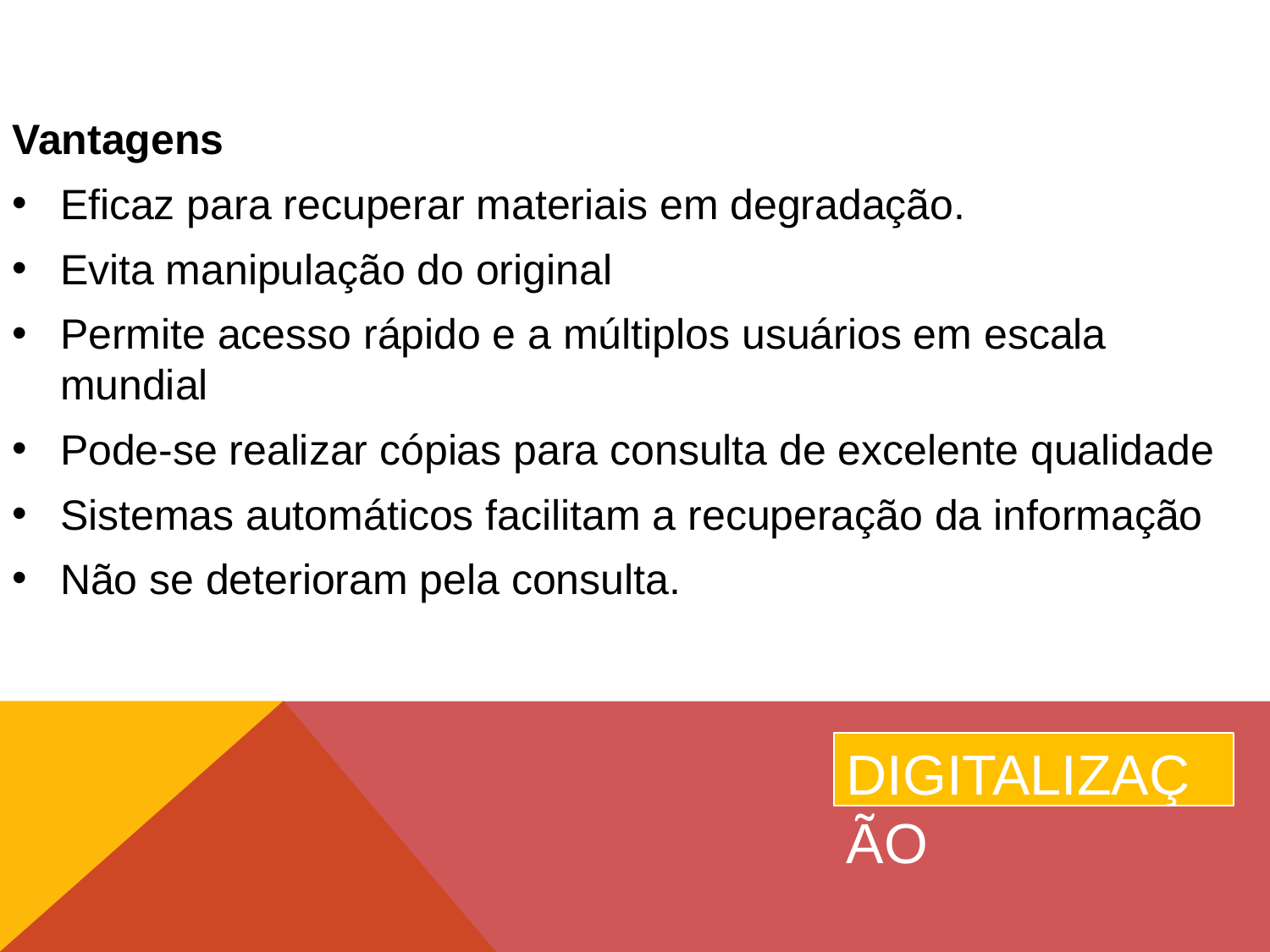

Vantagens
Eficaz para recuperar materiais em degradação.
Evita manipulação do original
Permite acesso rápido e a múltiplos usuários em escala mundial
Pode-se realizar cópias para consulta de excelente qualidade
Sistemas automáticos facilitam a recuperação da informação
Não se deterioram pela consulta.
Digitalização